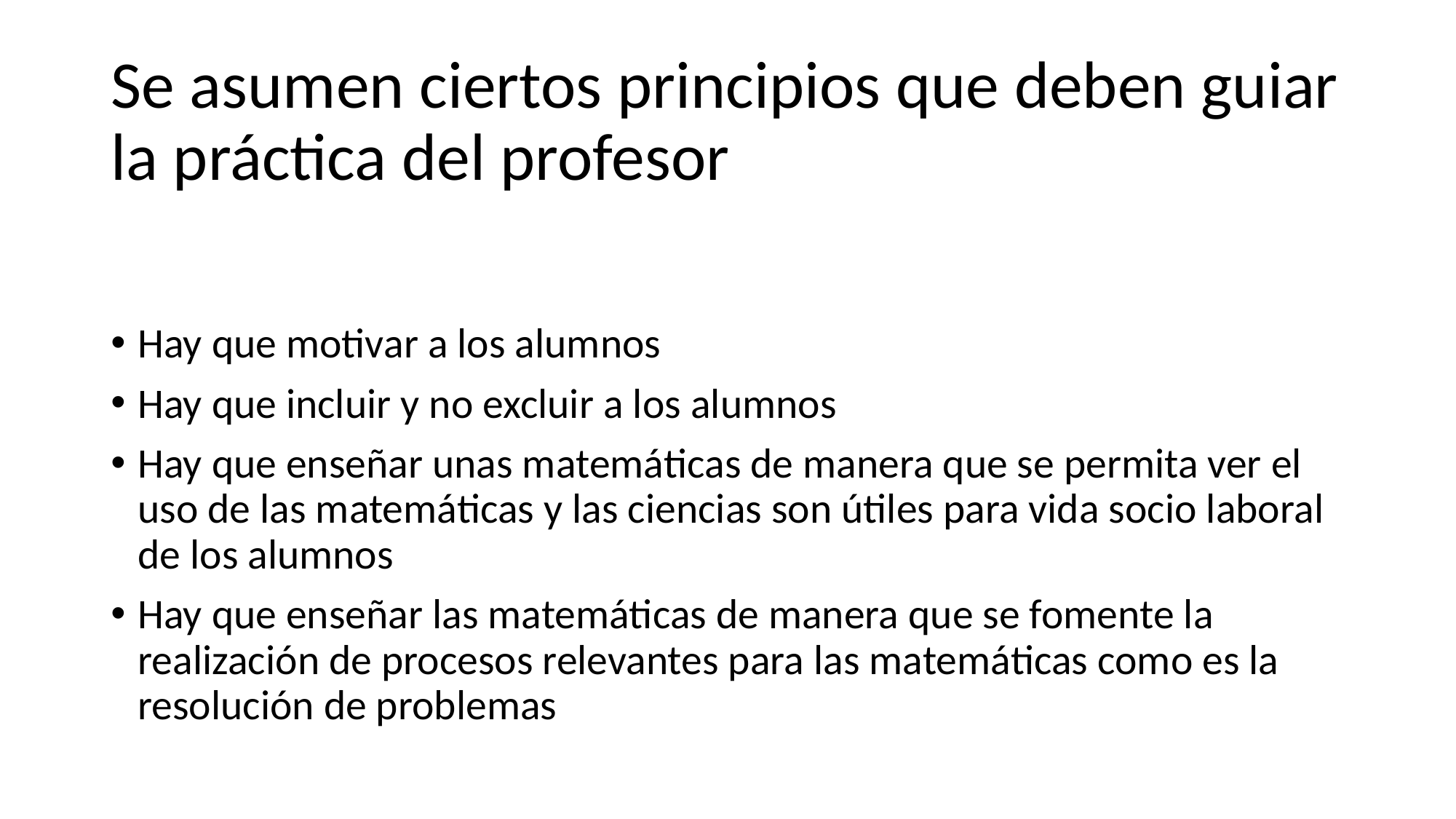

# Se asumen ciertos principios que deben guiar la práctica del profesor
Hay que motivar a los alumnos
Hay que incluir y no excluir a los alumnos
Hay que enseñar unas matemáticas de manera que se permita ver el uso de las matemáticas y las ciencias son útiles para vida socio laboral de los alumnos
Hay que enseñar las matemáticas de manera que se fomente la realización de procesos relevantes para las matemáticas como es la resolución de problemas